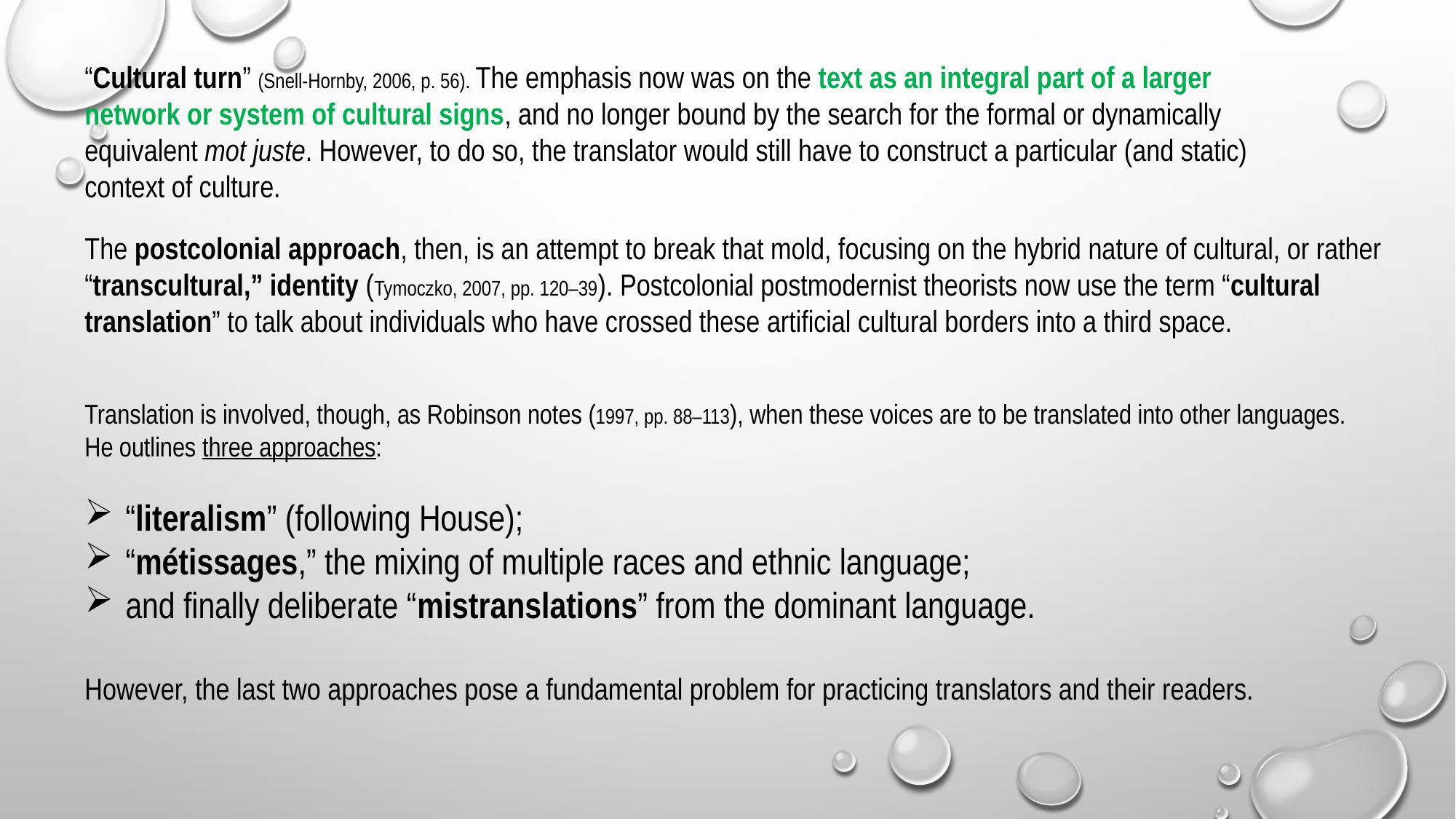

“Cultural turn” (Snell-Hornby, 2006, p. 56). The emphasis now was on the text as an integral part of a larger network or system of cultural signs, and no longer bound by the search for the formal or dynamically equivalent mot juste. However, to do so, the translator would still have to construct a particular (and static) context of culture.

The postcolonial approach, then, is an attempt to break that mold, focusing on the hybrid nature of cultural, or rather “transcultural,” identity (Tymoczko, 2007, pp. 120–39). Postcolonial postmodernist theorists now use the term “cultural translation” to talk about individuals who have crossed these artificial cultural borders into a third space.
Translation is involved, though, as Robinson notes (1997, pp. 88–113), when these voices are to be translated into other languages.
He outlines three approaches:

“literalism” (following House);
“métissages,” the mixing of multiple races and ethnic language;
and finally deliberate “mistranslations” from the dominant language.

However, the last two approaches pose a fundamental problem for practicing translators and their readers.